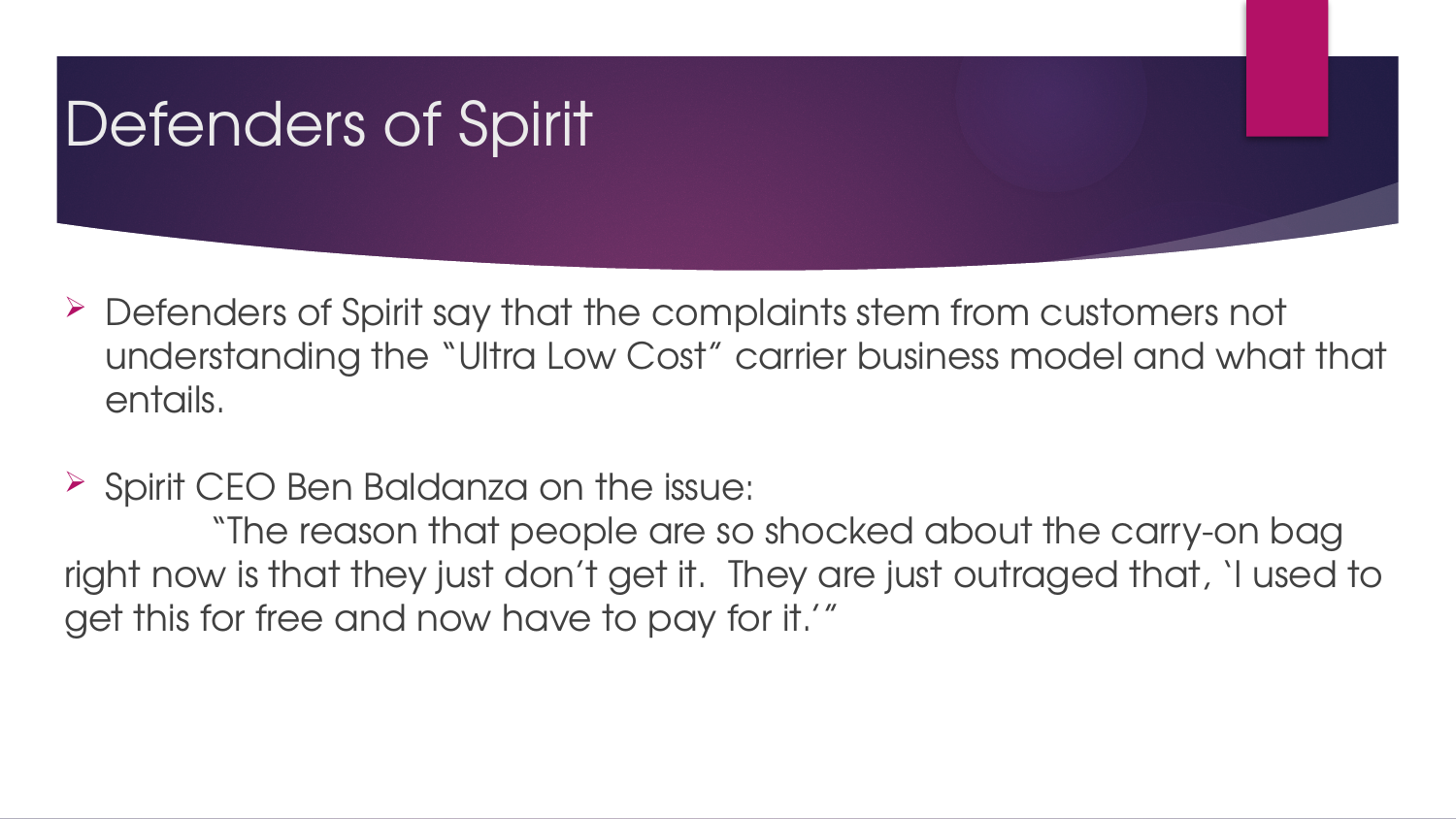

# Defenders of Spirit
Defenders of Spirit say that the complaints stem from customers not understanding the “Ultra Low Cost” carrier business model and what that entails.

Spirit CEO Ben Baldanza on the issue:
	“The reason that people are so shocked about the carry-on bag right now is that they just don’t get it.  They are just outraged that, ‘I used to get this for free and now have to pay for it.’”